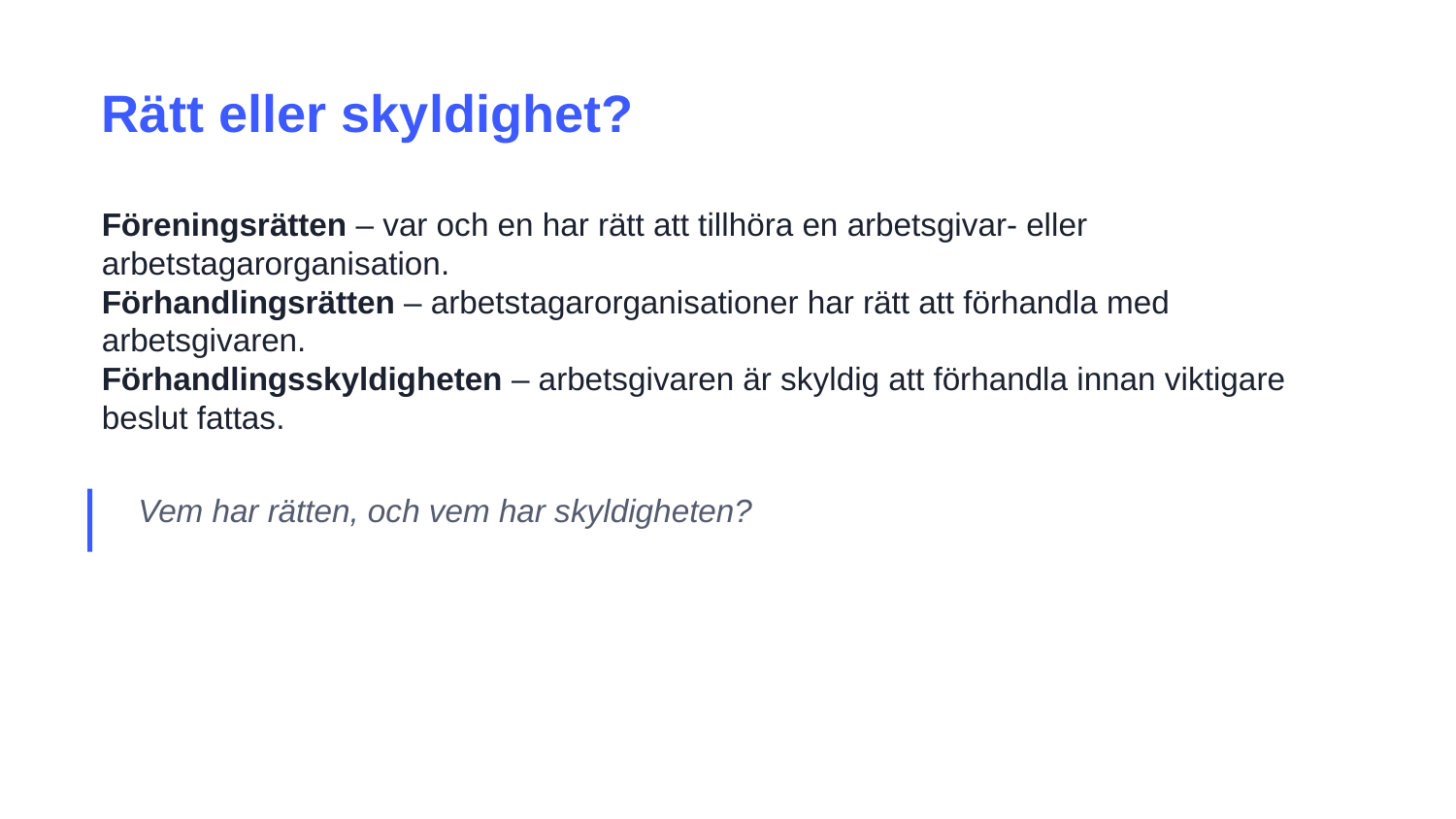

Rätt eller skyldighet?
Föreningsrätten – var och en har rätt att tillhöra en arbetsgivar- eller arbetstagarorganisation.
Förhandlingsrätten – arbetstagarorganisationer har rätt att förhandla med arbetsgivaren.
Förhandlingsskyldigheten – arbetsgivaren är skyldig att förhandla innan viktigare beslut fattas.
Vem har rätten, och vem har skyldigheten?